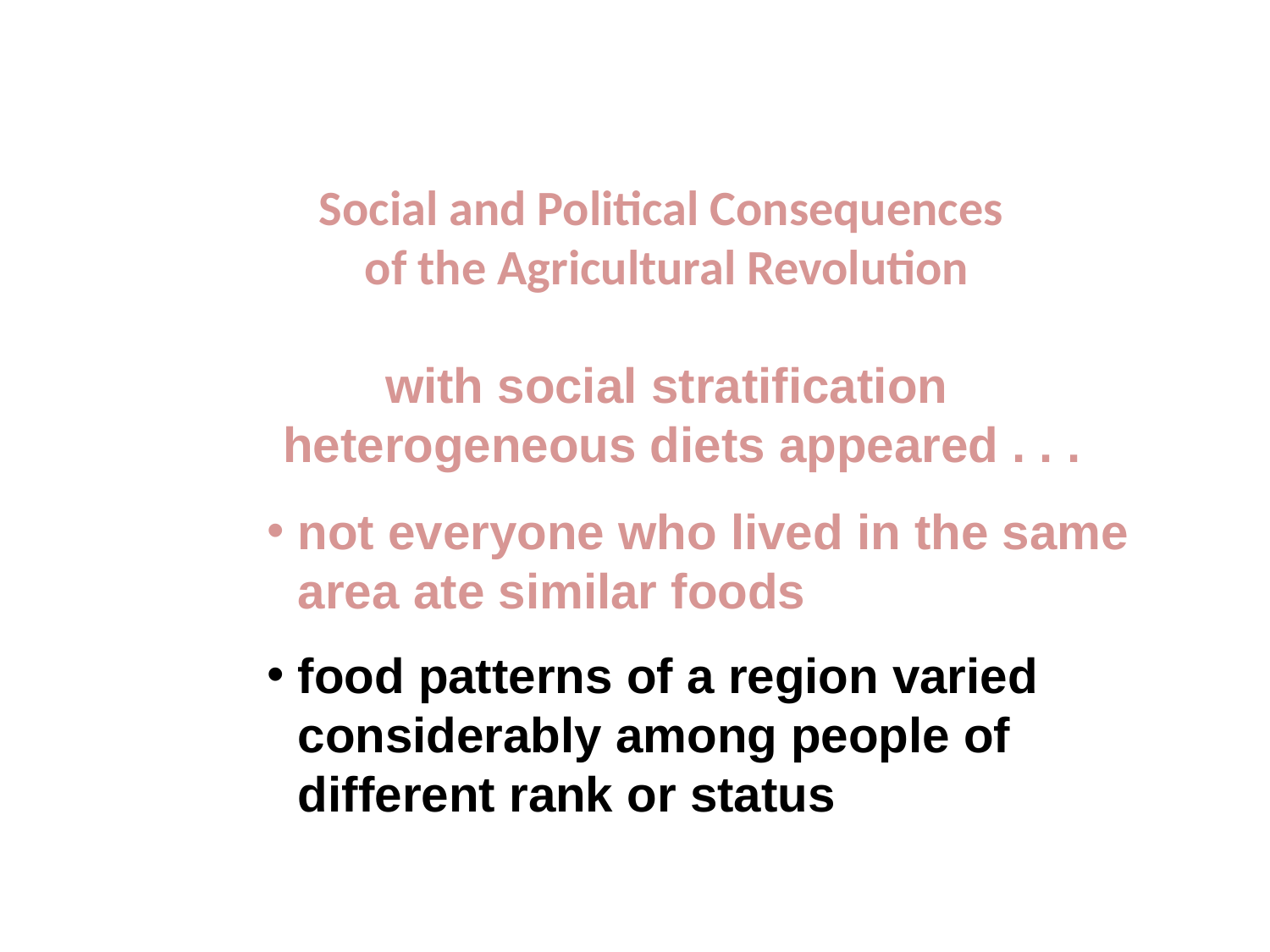

Social and Political Consequences
of the Agricultural Revolution
with social stratification heterogeneous diets appeared . . .

not everyone who lived in the same area ate similar foods

food patterns of a region varied considerably among people of different rank or status